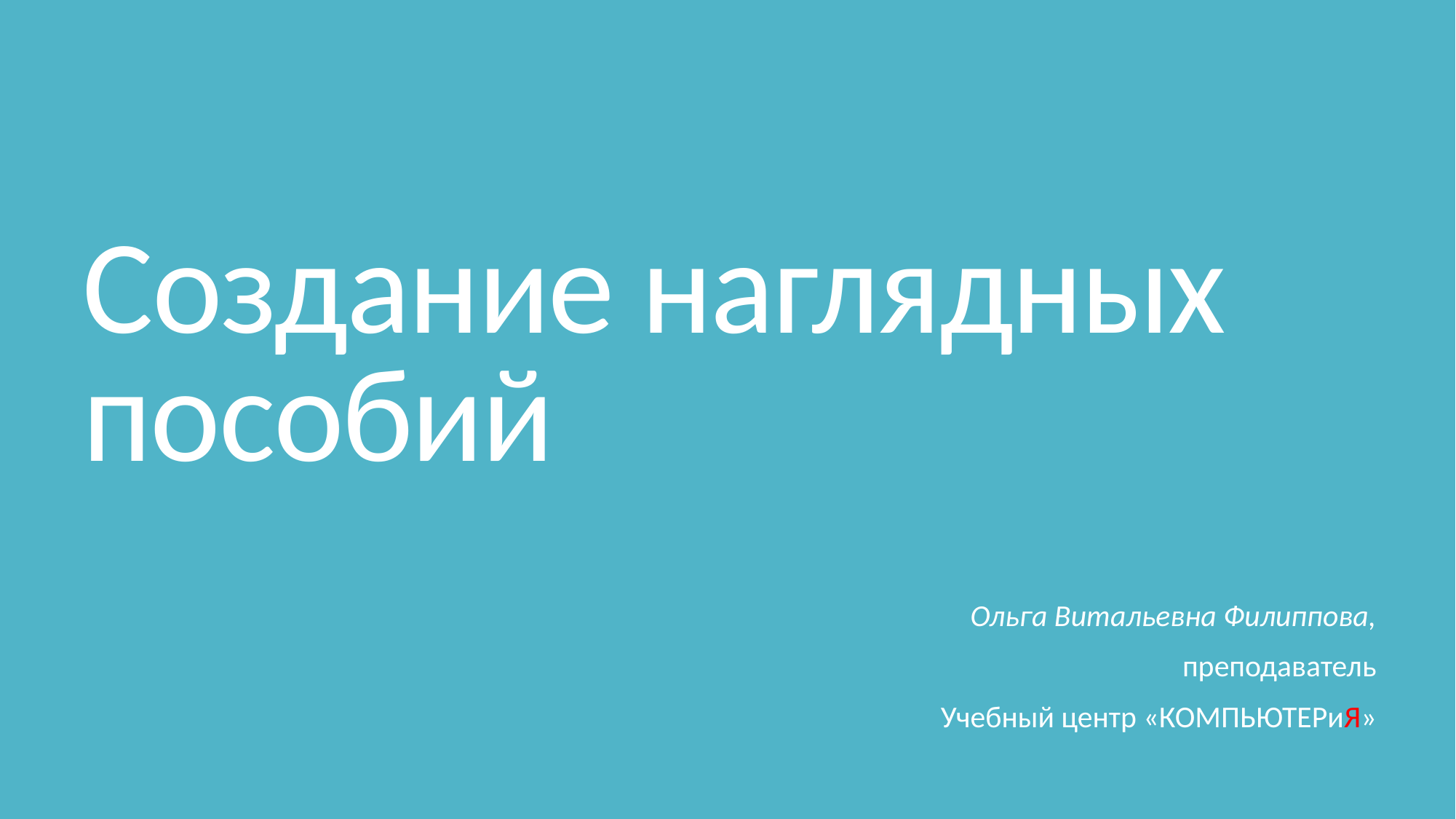

# Создание наглядных пособий
Ольга Витальевна Филиппова,
преподаватель
Учебный центр «КОМПЬЮТЕРиЯ»